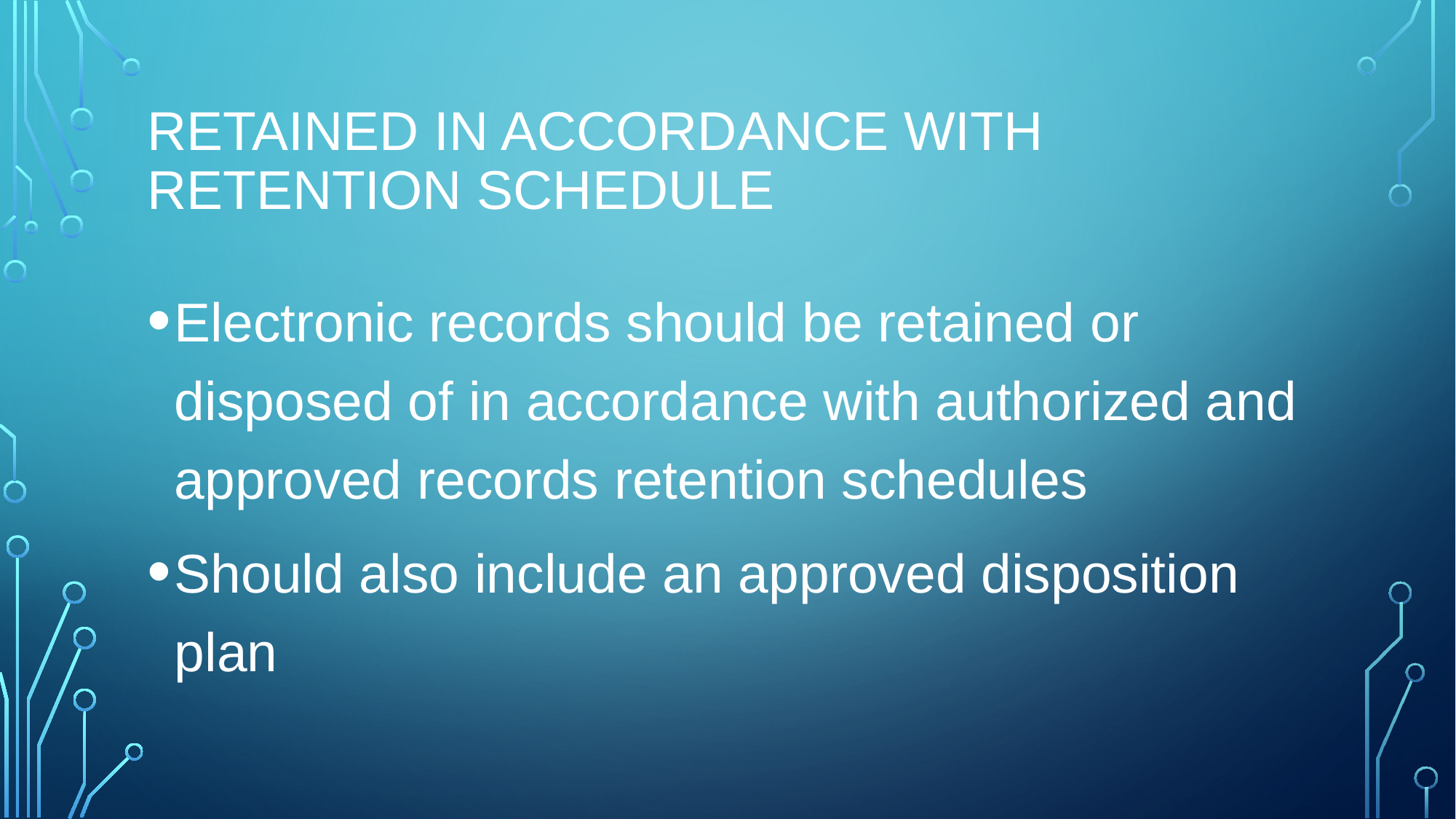

# Retained in accordance with retention schedule
Electronic records should be retained or disposed of in accordance with authorized and approved records retention schedules
Should also include an approved disposition plan